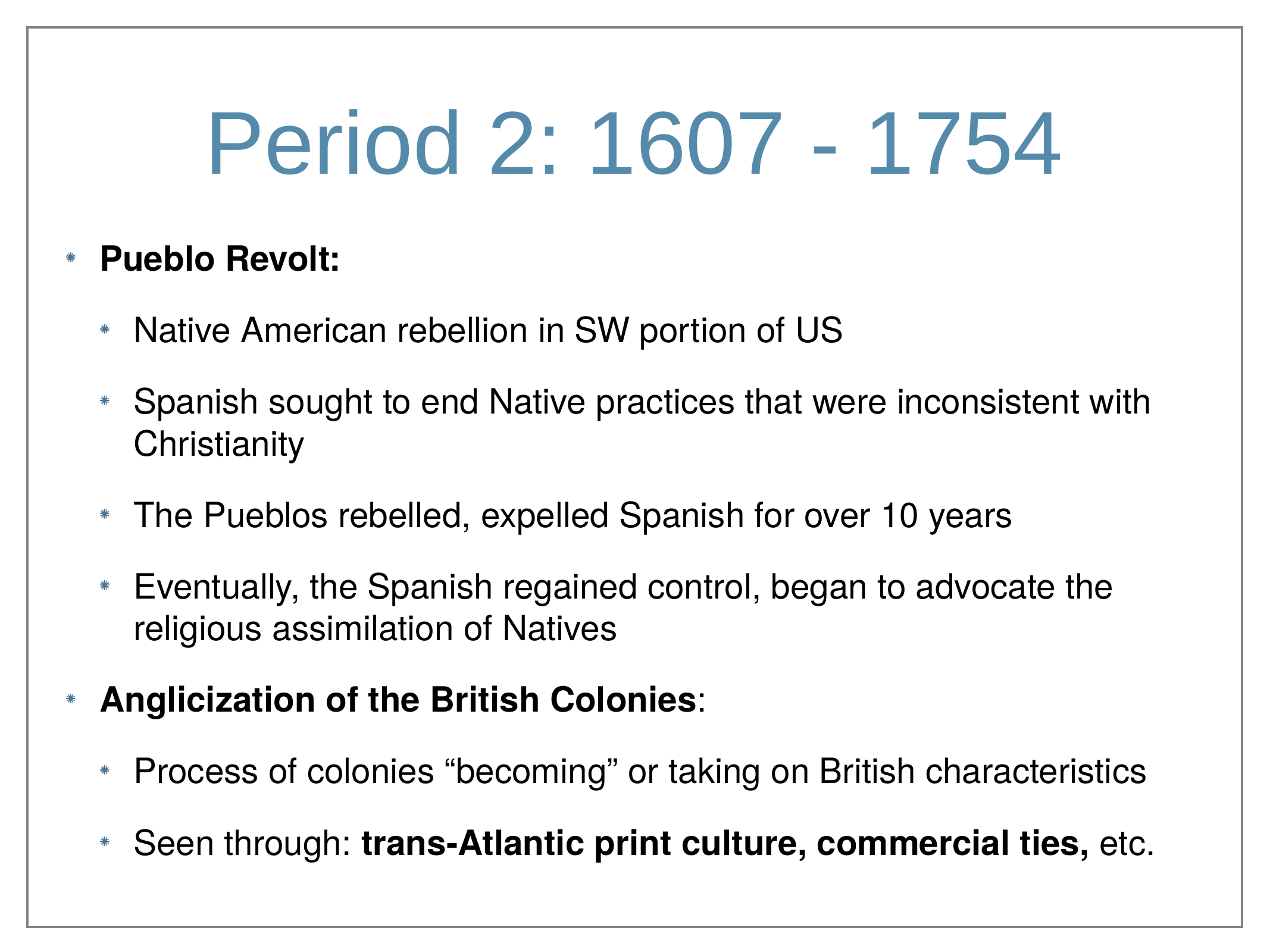

# Period 2: 1607 - 1754
Pueblo Revolt:
Native American rebellion in SW portion of US
Spanish sought to end Native practices that were inconsistent with Christianity
The Pueblos rebelled, expelled Spanish for over 10 years
Eventually, the Spanish regained control, began to advocate the religious assimilation of Natives
Anglicization of the British Colonies:
Process of colonies “becoming” or taking on British characteristics
Seen through: trans-Atlantic print culture, commercial ties, etc.